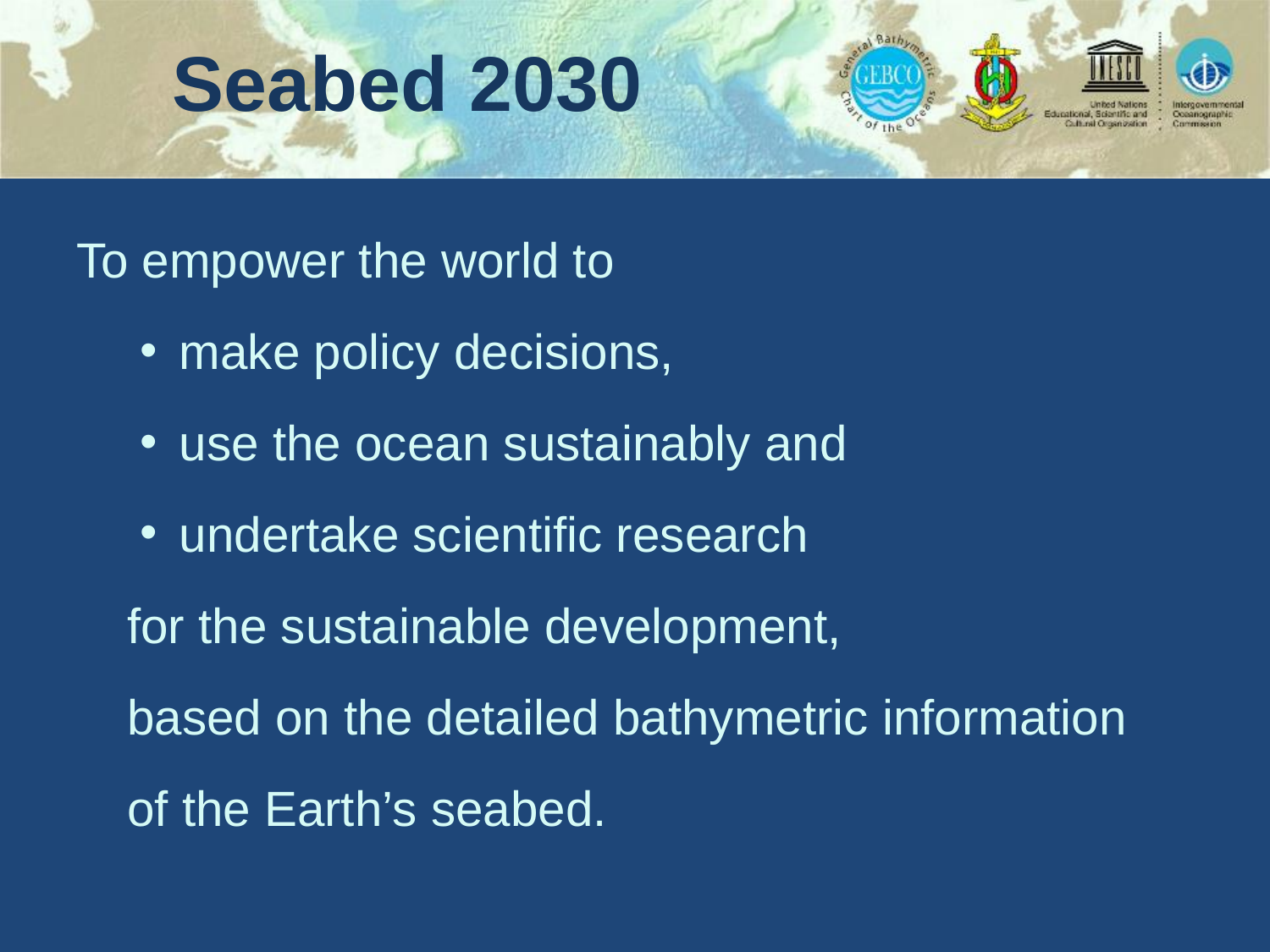

#
Seabed 2030
To empower the world to
make policy decisions,
use the ocean sustainably and
undertake scientific research
for the sustainable development,
based on the detailed bathymetric information
of the Earth’s seabed.